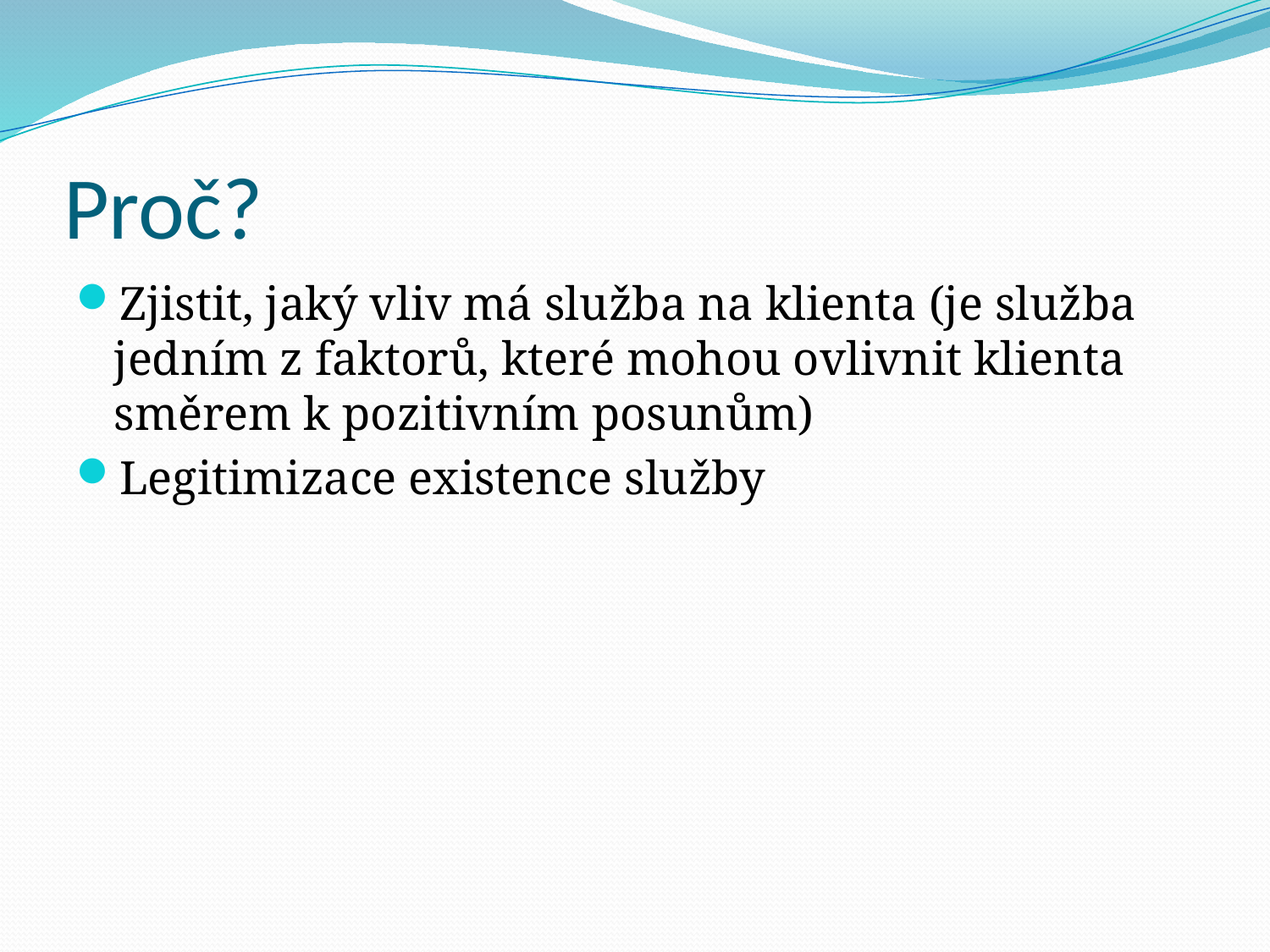

# Proč?
Zjistit, jaký vliv má služba na klienta (je služba jedním z faktorů, které mohou ovlivnit klienta směrem k pozitivním posunům)
Legitimizace existence služby